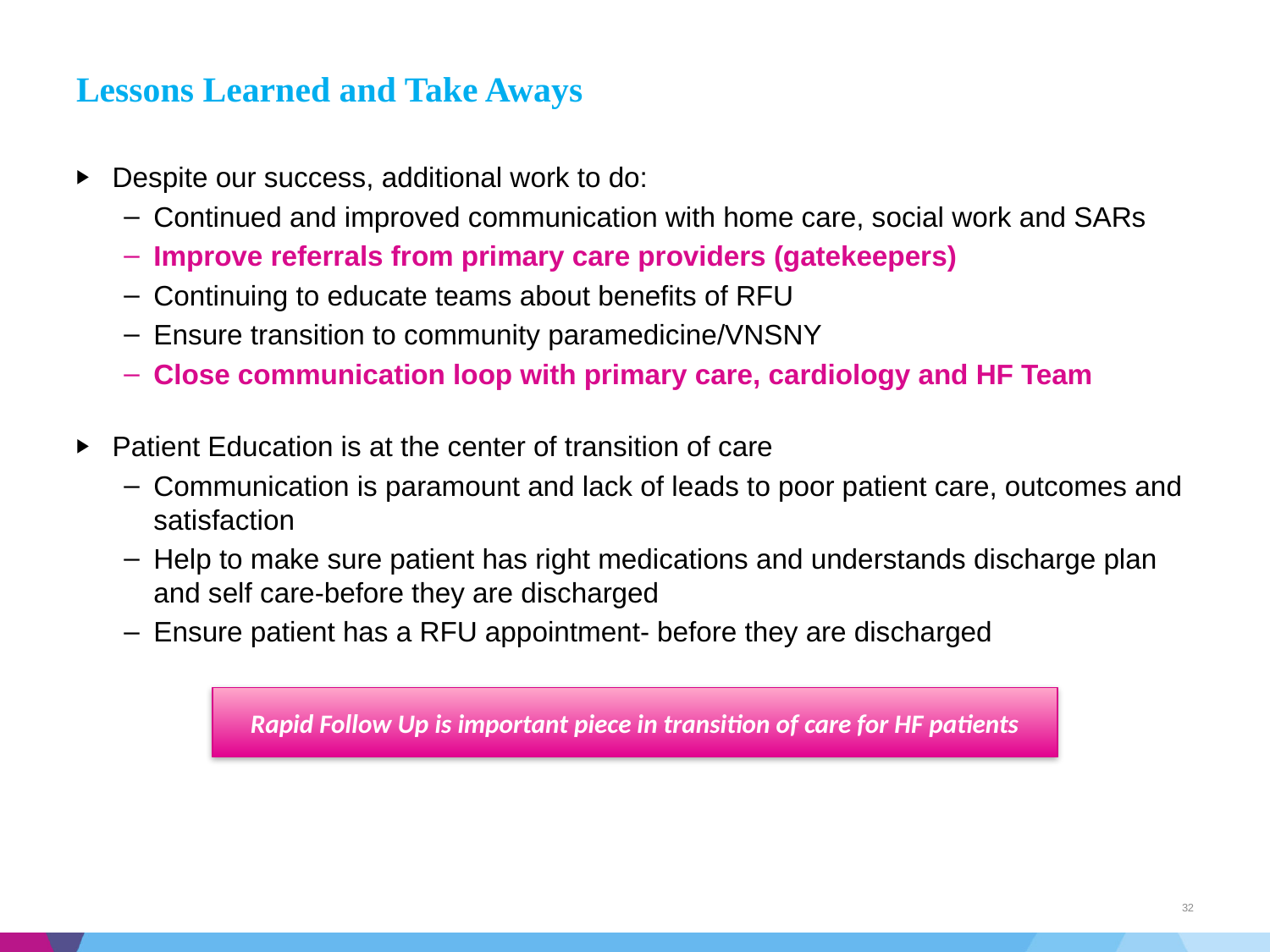

# Lessons Learned and Take Aways
Despite our success, additional work to do:
Continued and improved communication with home care, social work and SARs
Improve referrals from primary care providers (gatekeepers)
Continuing to educate teams about benefits of RFU
Ensure transition to community paramedicine/VNSNY
Close communication loop with primary care, cardiology and HF Team

Patient Education is at the center of transition of care
Communication is paramount and lack of leads to poor patient care, outcomes and satisfaction
Help to make sure patient has right medications and understands discharge plan and self care-before they are discharged
Ensure patient has a RFU appointment- before they are discharged

Rapid Follow Up is important piece in transition of care for HF patients
32